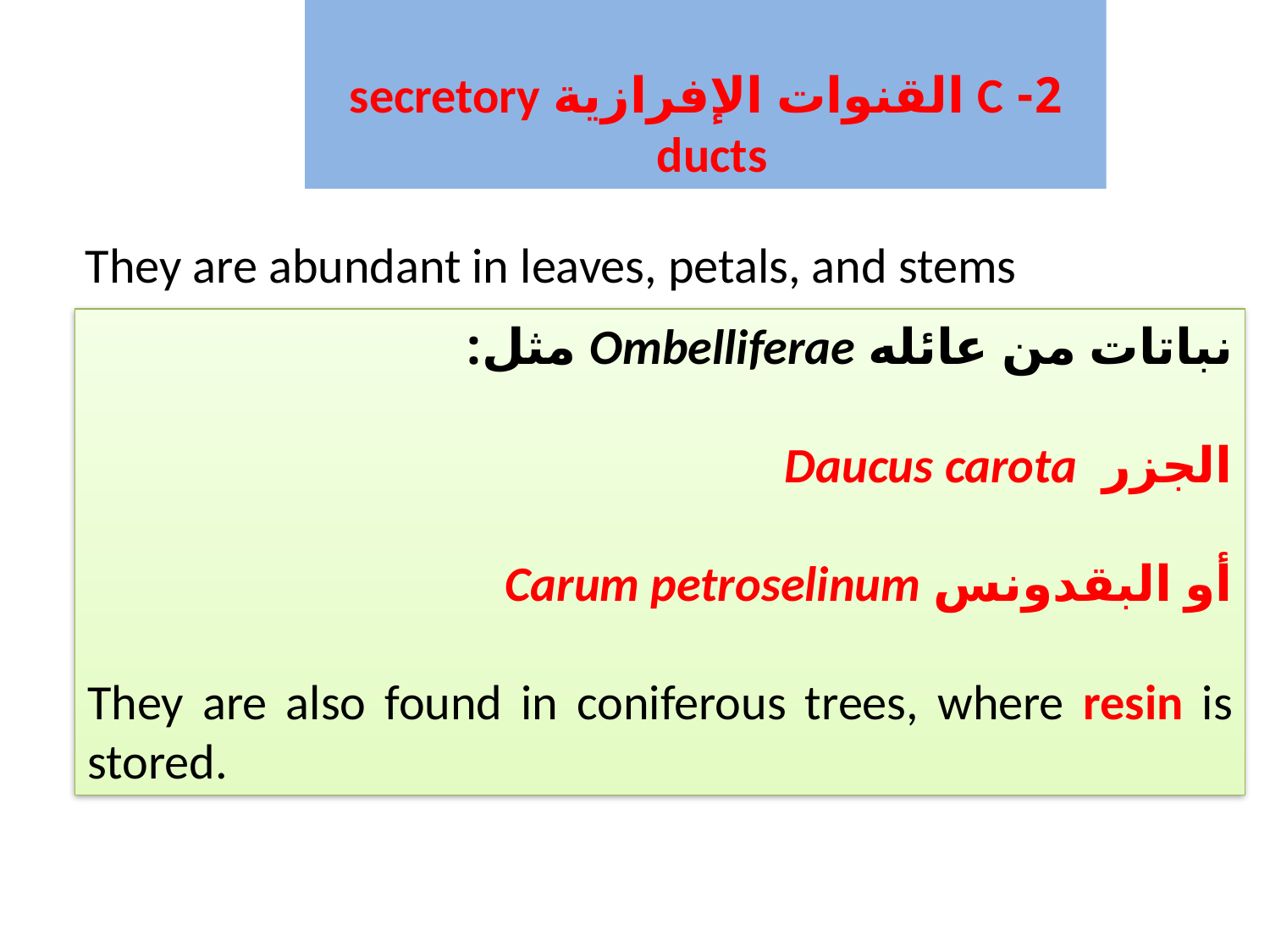

2- C القنوات الإفرازية secretory ducts
They are abundant in leaves, petals, and stems
نباتات من عائله Ombelliferae مثل:

الجزر  Daucus carota

أو البقدونس Carum petroselinum

They are also found in coniferous trees, where resin is stored.